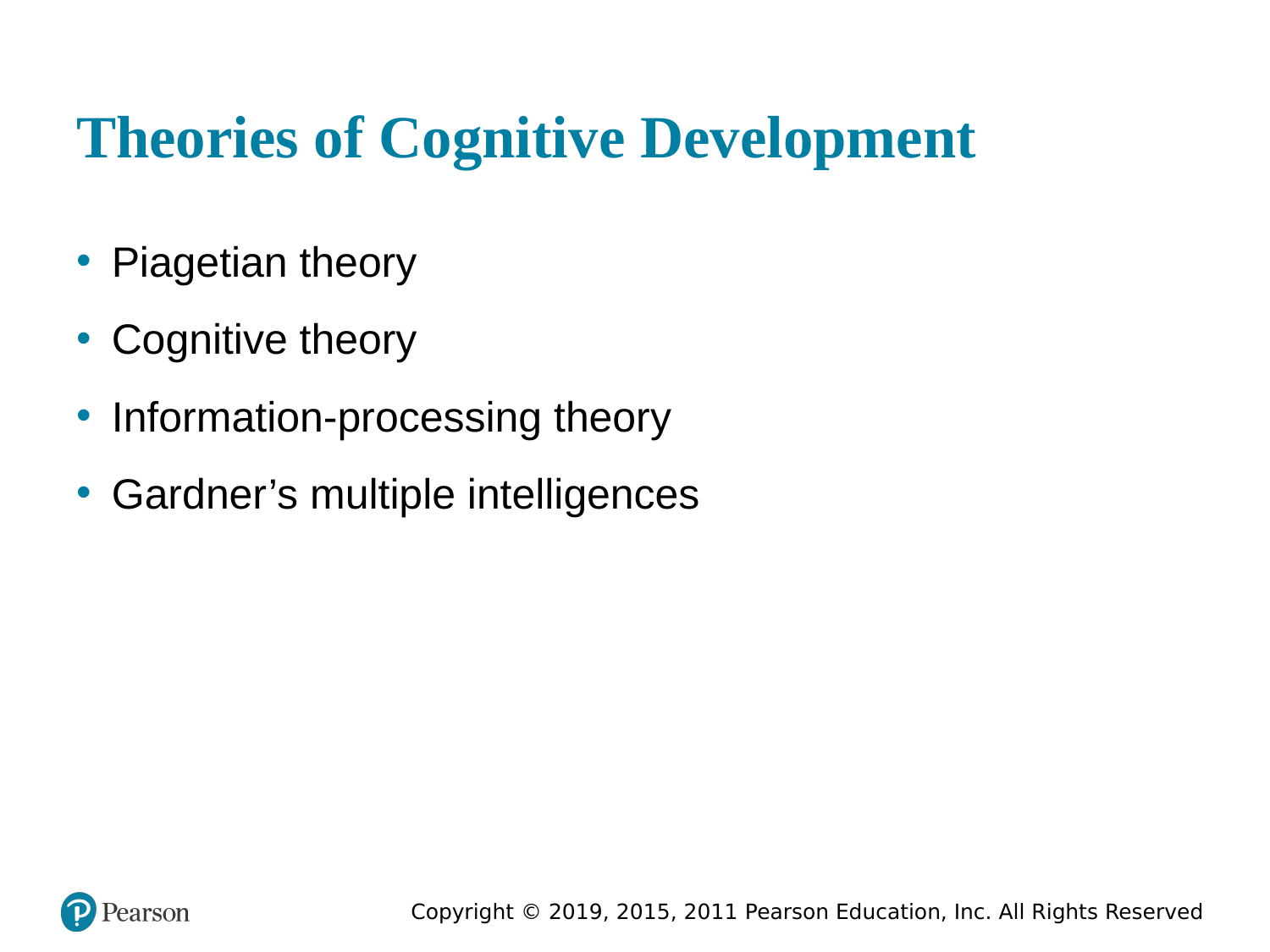

# Theories of Cognitive Development
Piagetian theory
Cognitive theory
Information-processing theory
Gardner’s multiple intelligences